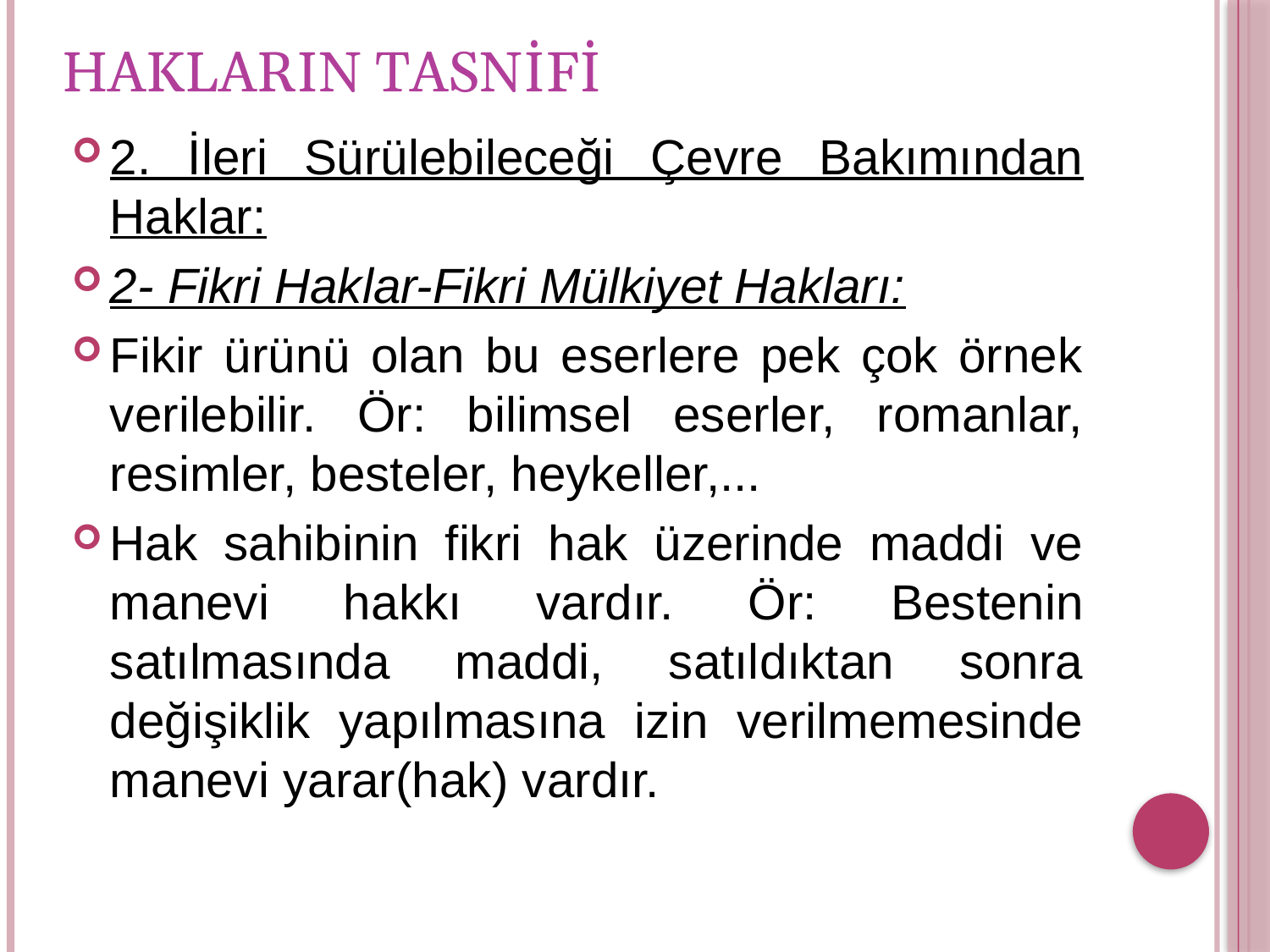

# HAKLARIN TASNİFİ
2. İleri Sürülebileceği Çevre Bakımından Haklar:
2- Fikri Haklar-Fikri Mülkiyet Hakları:
Fikir ürünü olan bu eserlere pek çok örnek verilebilir. Ör: bilimsel eserler, romanlar, resimler, besteler, heykeller,...
Hak sahibinin fikri hak üzerinde maddi ve manevi hakkı vardır. Ör: Bestenin satılmasında maddi, satıldıktan sonra değişiklik yapılmasına izin verilmemesinde manevi yarar(hak) vardır.